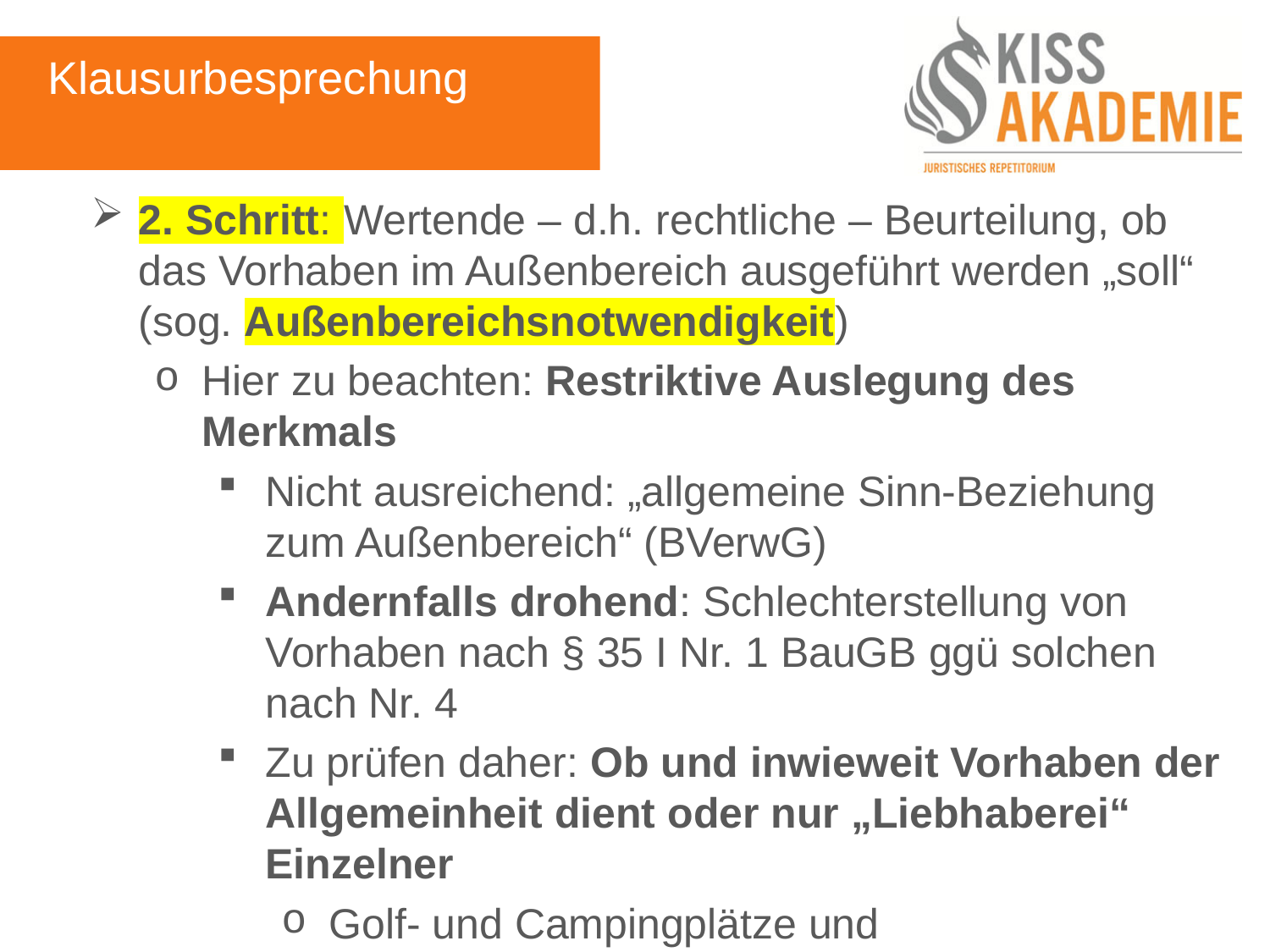

Klausurbesprechung
2. Schritt: Wertende – d.h. rechtliche – Beurteilung, ob das Vorhaben im Außenbereich ausgeführt werden „soll“ (sog. Außenbereichsnotwendigkeit)
Hier zu beachten: Restriktive Auslegung des Merkmals
Nicht ausreichend: „allgemeine Sinn-Beziehung zum Außenbereich“ (BVerwG)
Andernfalls drohend: Schlechterstellung von Vorhaben nach § 35 I Nr. 1 BauGB ggü solchen nach Nr. 4
Zu prüfen daher: Ob und inwieweit Vorhaben der Allgemeinheit dient oder nur „Liebhaberei“ Einzelner
Golf- und Campingplätze und Wochenendhäuser (-); da sie nicht Allgemeinheit sondern Einzelnen dienen